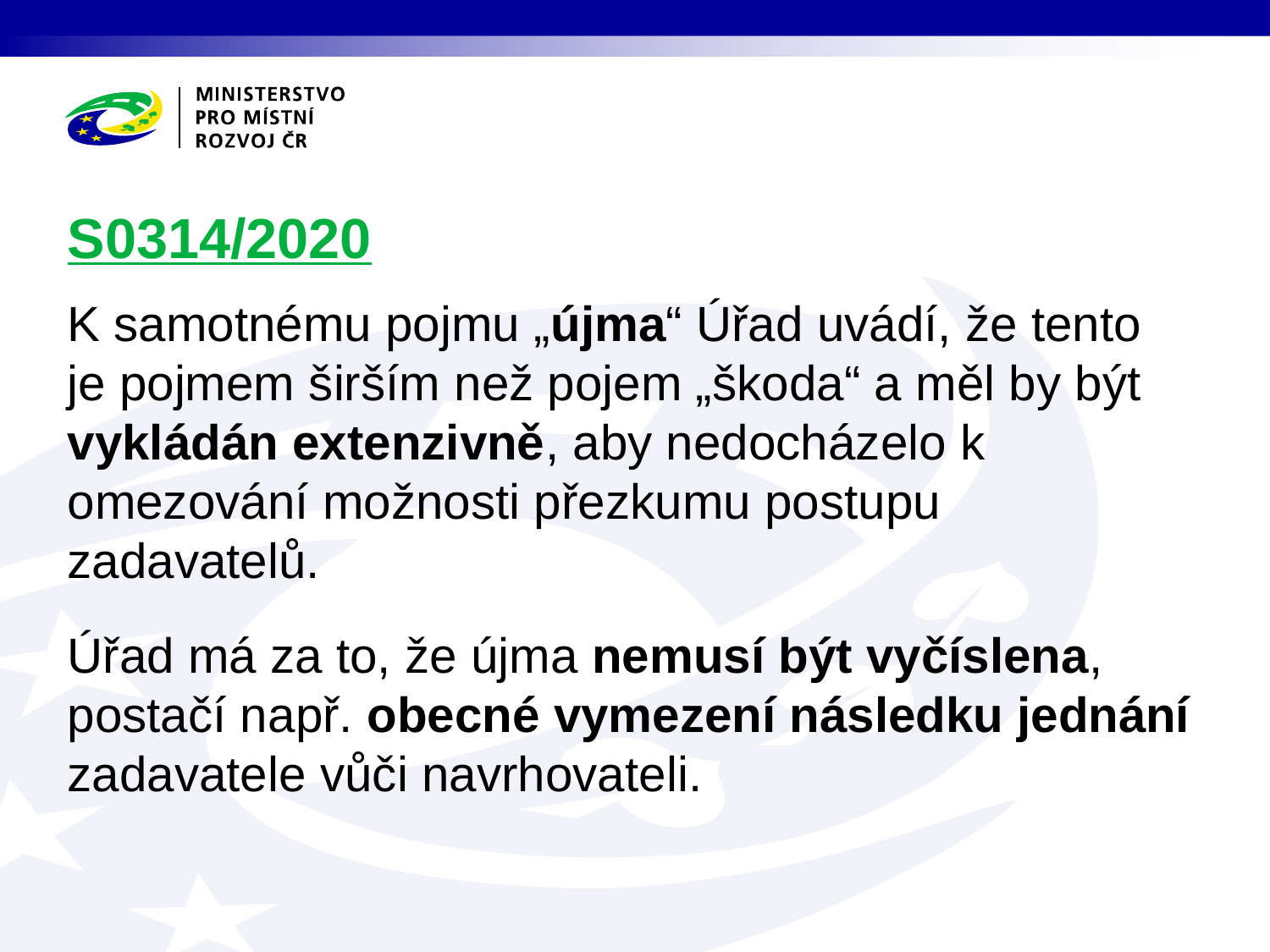

# S0314/2020
K samotnému pojmu „újma“ Úřad uvádí, že tento je pojmem širším než pojem „škoda“ a měl by být vykládán extenzivně, aby nedocházelo k omezování možnosti přezkumu postupu zadavatelů.
Úřad má za to, že újma nemusí být vyčíslena, postačí např. obecné vymezení následku jednání zadavatele vůči navrhovateli.